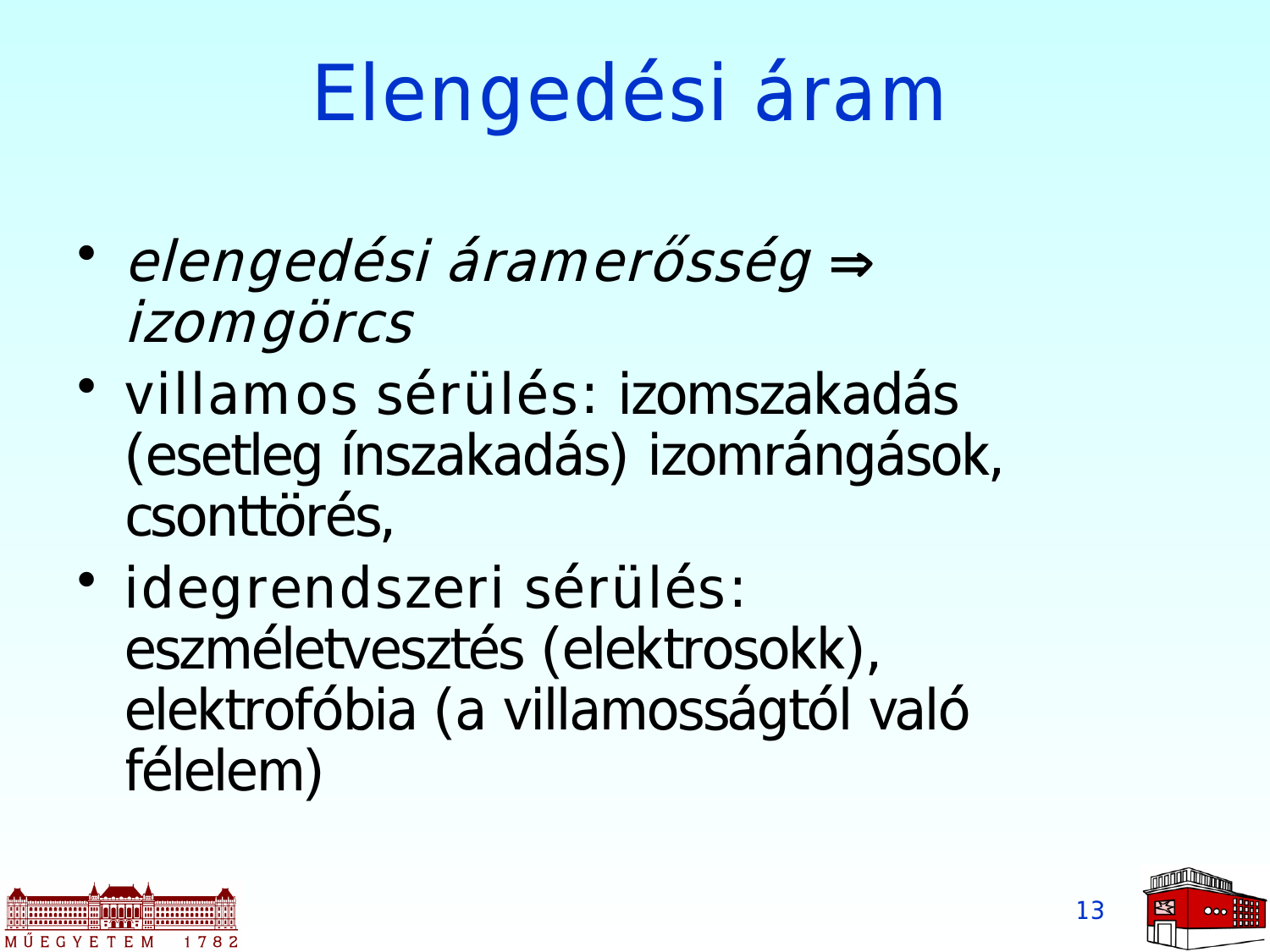

# Elengedési áram
elengedési áramerősség ⇒ izomgörcs
villamos sérülés: izomszakadás (esetleg ínszakadás) izomrángások, csonttörés,
idegrendszeri sérülés: eszméletvesztés (elektrosokk), elektrofóbia (a villamosságtól való félelem)
13